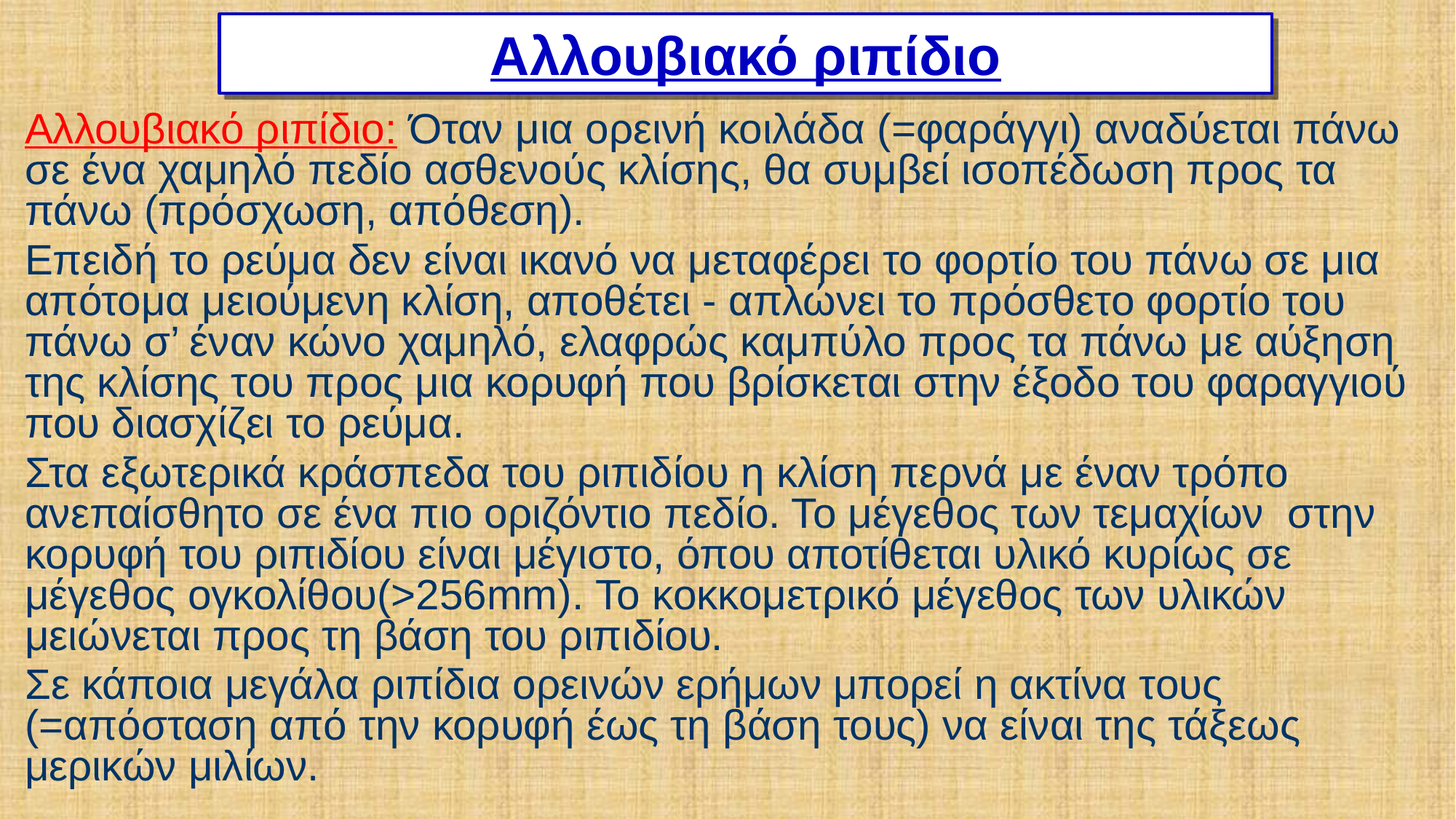

# Αλλουβιακό ριπίδιο
Αλλουβιακό ριπίδιο: Όταν μια ορεινή κοιλάδα (=φαράγγι) αναδύεται πάνω σε ένα χαμηλό πεδίο ασθενούς κλίσης, θα συμβεί ισοπέδωση προς τα πάνω (πρόσχωση, απόθεση).
Επειδή το ρεύμα δεν είναι ικανό να μεταφέρει το φορτίο του πάνω σε μια απότομα μειούμενη κλίση, αποθέτει - απλώνει το πρόσθετο φορτίο του πάνω σ’ έναν κώνο χαμηλό, ελαφρώς καμπύλο προς τα πάνω με αύξηση της κλίσης του προς μια κορυφή που βρίσκεται στην έξοδο του φαραγγιού που διασχίζει το ρεύμα.
Στα εξωτερικά κράσπεδα του ριπιδίου η κλίση περνά με έναν τρόπο ανεπαίσθητο σε ένα πιο οριζόντιο πεδίο. Το μέγεθος των τεμαχίων  στην κορυφή του ριπιδίου είναι μέγιστο, όπου αποτίθεται υλικό κυρίως σε μέγεθος ογκολίθου(>256mm). Το κοκκομετρικό μέγεθος των υλικών μειώνεται προς τη βάση του ριπιδίου.
Σε κάποια μεγάλα ριπίδια ορεινών ερήμων μπορεί η ακτίνα τους (=απόσταση από την κορυφή έως τη βάση τους) να είναι της τάξεως μερικών μιλίων.